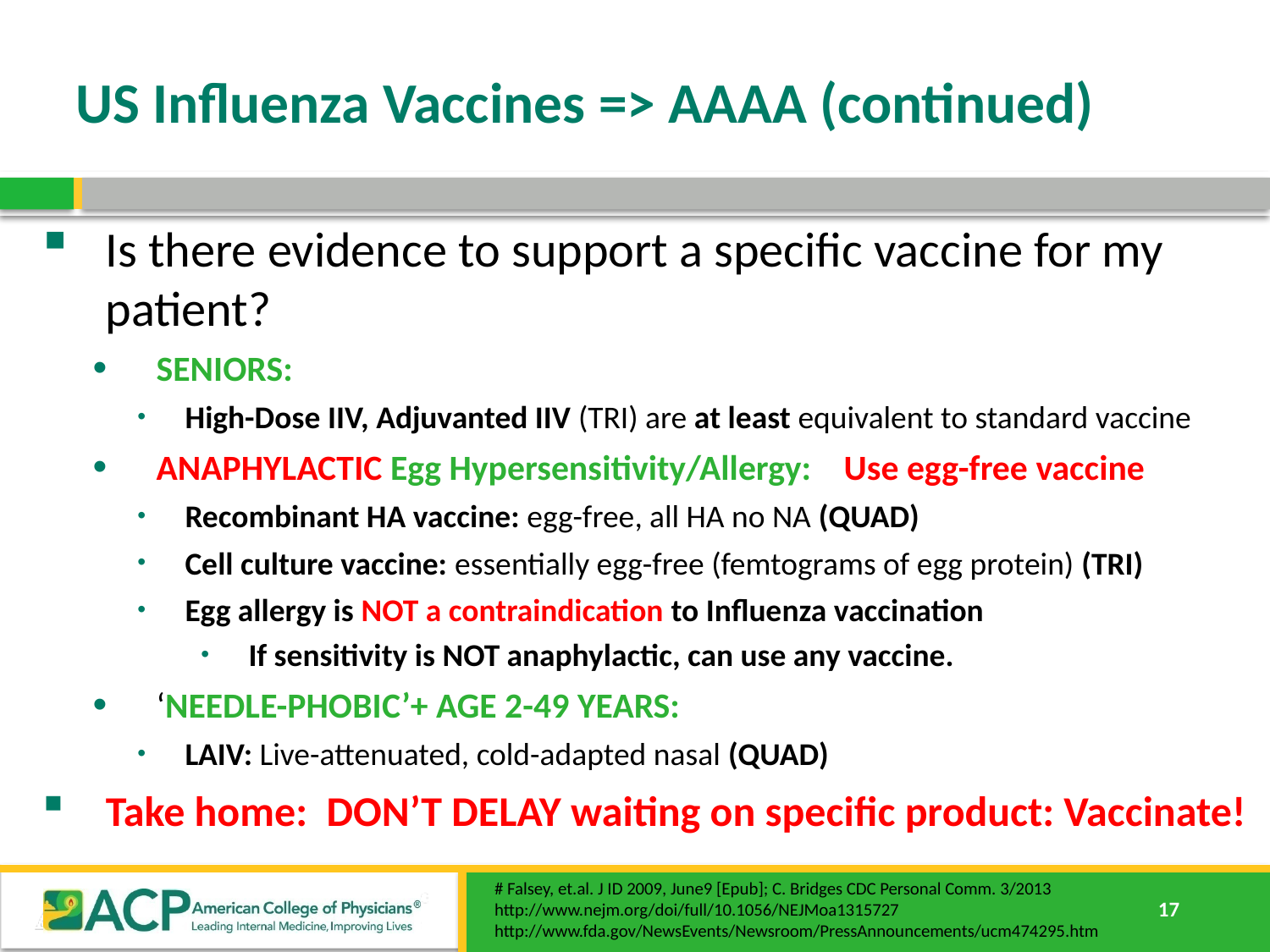

# US Influenza Vaccines => AAAA (continued)
Is there evidence to support a specific vaccine for my patient?
SENIORS:
High-Dose IIV, Adjuvanted IIV (TRI) are at least equivalent to standard vaccine
ANAPHYLACTIC Egg Hypersensitivity/Allergy:    Use egg-free vaccine
Recombinant HA vaccine: egg-free, all HA no NA (QUAD)
Cell culture vaccine: essentially egg-free (femtograms of egg protein) (TRI)
Egg allergy is NOT a contraindication to Influenza vaccination
If sensitivity is NOT anaphylactic, can use any vaccine.
‘NEEDLE-PHOBIC’+ AGE 2-49 YEARS:
LAIV: Live-attenuated, cold-adapted nasal (QUAD)
Take home:  DON’T DELAY waiting on specific product: Vaccinate!

# Falsey, et.al. J ID 2009, June9 [Epub]; C. Bridges CDC Personal Comm. 3/2013
http://www.nejm.org/doi/full/10.1056/NEJMoa1315727  http://www.fda.gov/NewsEvents/Newsroom/PressAnnouncements/ucm474295.htm